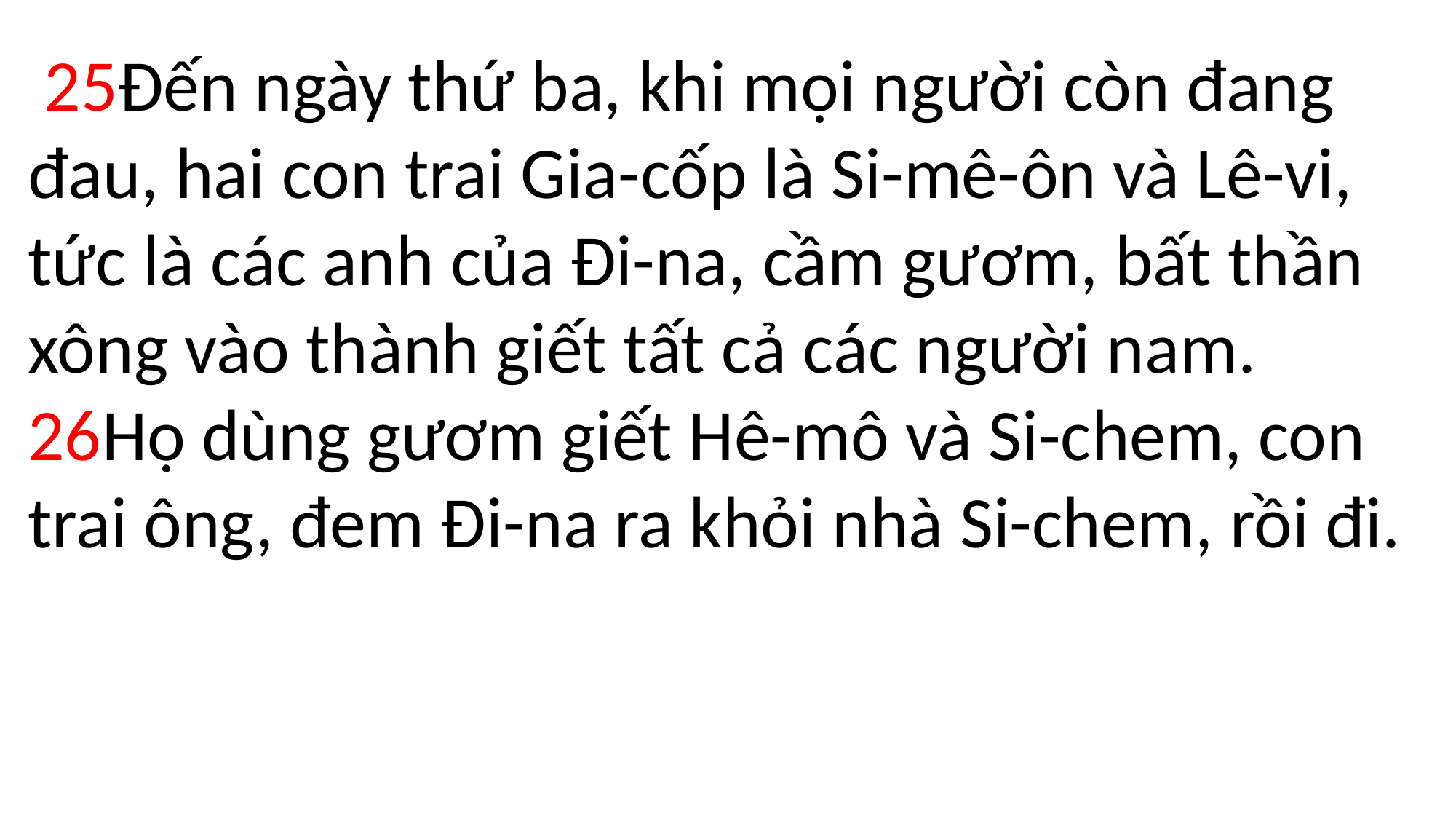

25Đến ngày thứ ba, khi mọi người còn đang đau, hai con trai Gia-cốp là Si-mê-ôn và Lê-vi, tức là các anh của Đi-na, cầm gươm, bất thần xông vào thành giết tất cả các người nam. 26Họ dùng gươm giết Hê-mô và Si-chem, con trai ông, đem Đi-na ra khỏi nhà Si-chem, rồi đi.